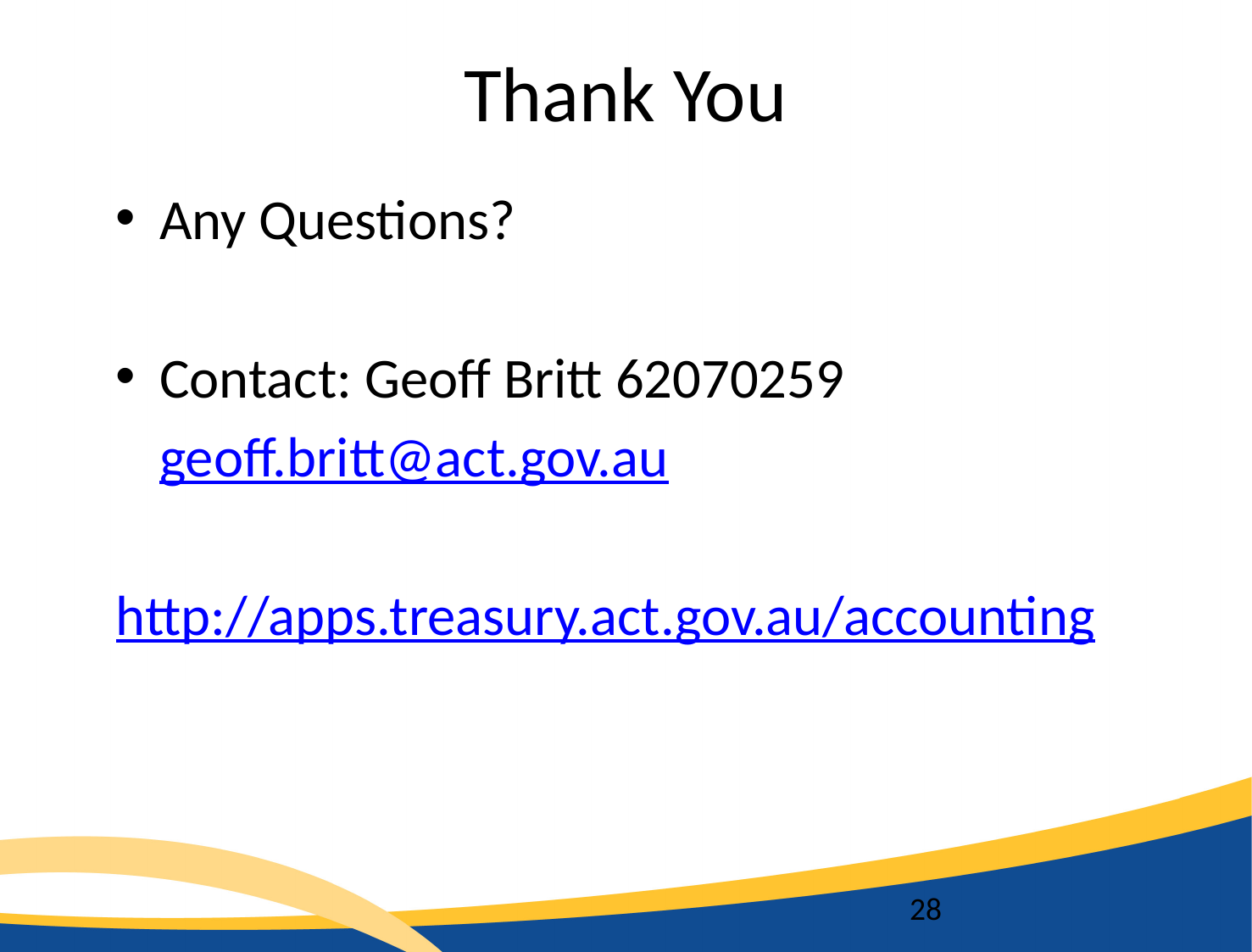

# Thank You
Any Questions?

Contact: Geoff Britt 62070259
	geoff.britt@act.gov.au

http://apps.treasury.act.gov.au/accounting

28